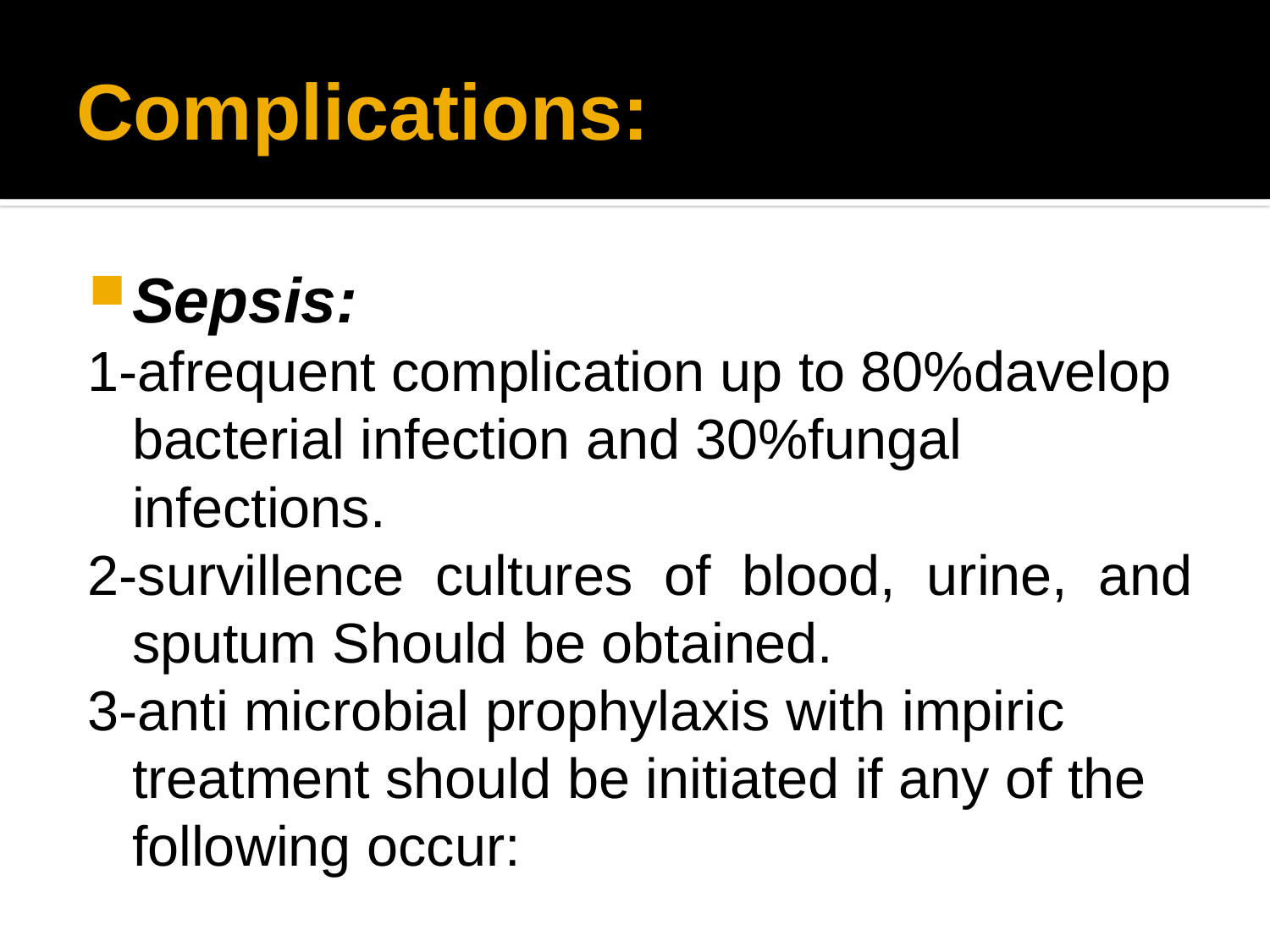

# Complications:
Sepsis:
1-afrequent complication up to 80%davelop bacterial infection and 30%fungal infections.
2-survillence cultures of blood, urine, and sputum Should be obtained.
3-anti microbial prophylaxis with impiric treatment should be initiated if any of the following occur: